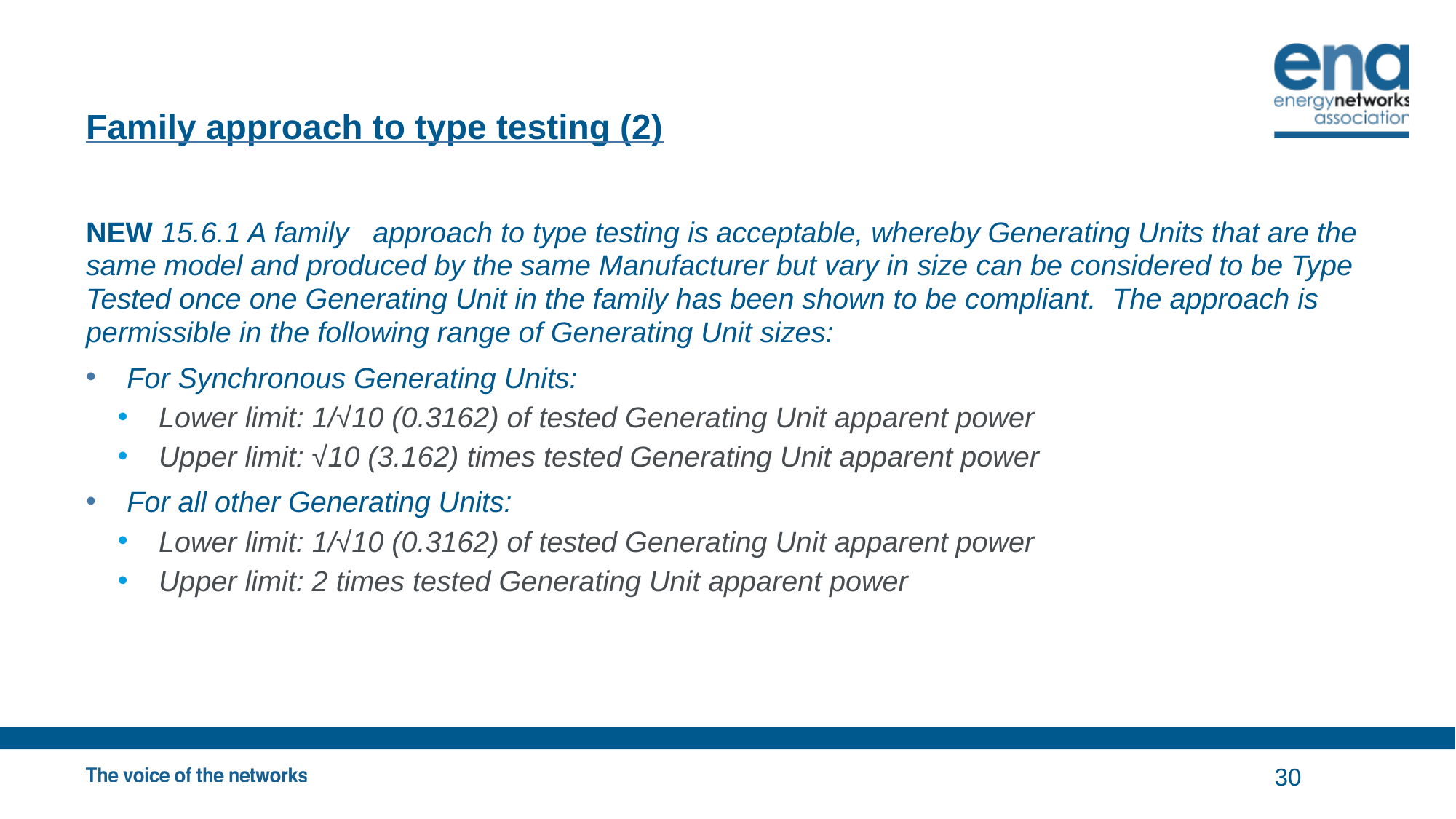

# Family approach to type testing (2)
NEW 15.6.1 A family   approach to type testing is acceptable, whereby Generating Units that are the same model and produced by the same Manufacturer but vary in size can be considered to be Type Tested once one Generating Unit in the family has been shown to be compliant.  The approach is permissible in the following range of Generating Unit sizes:
For Synchronous Generating Units:
Lower limit: 1/√10 (0.3162) of tested Generating Unit apparent power
Upper limit: √10 (3.162) times tested Generating Unit apparent power
For all other Generating Units:
Lower limit: 1/√10 (0.3162) of tested Generating Unit apparent power
Upper limit: 2 times tested Generating Unit apparent power

30